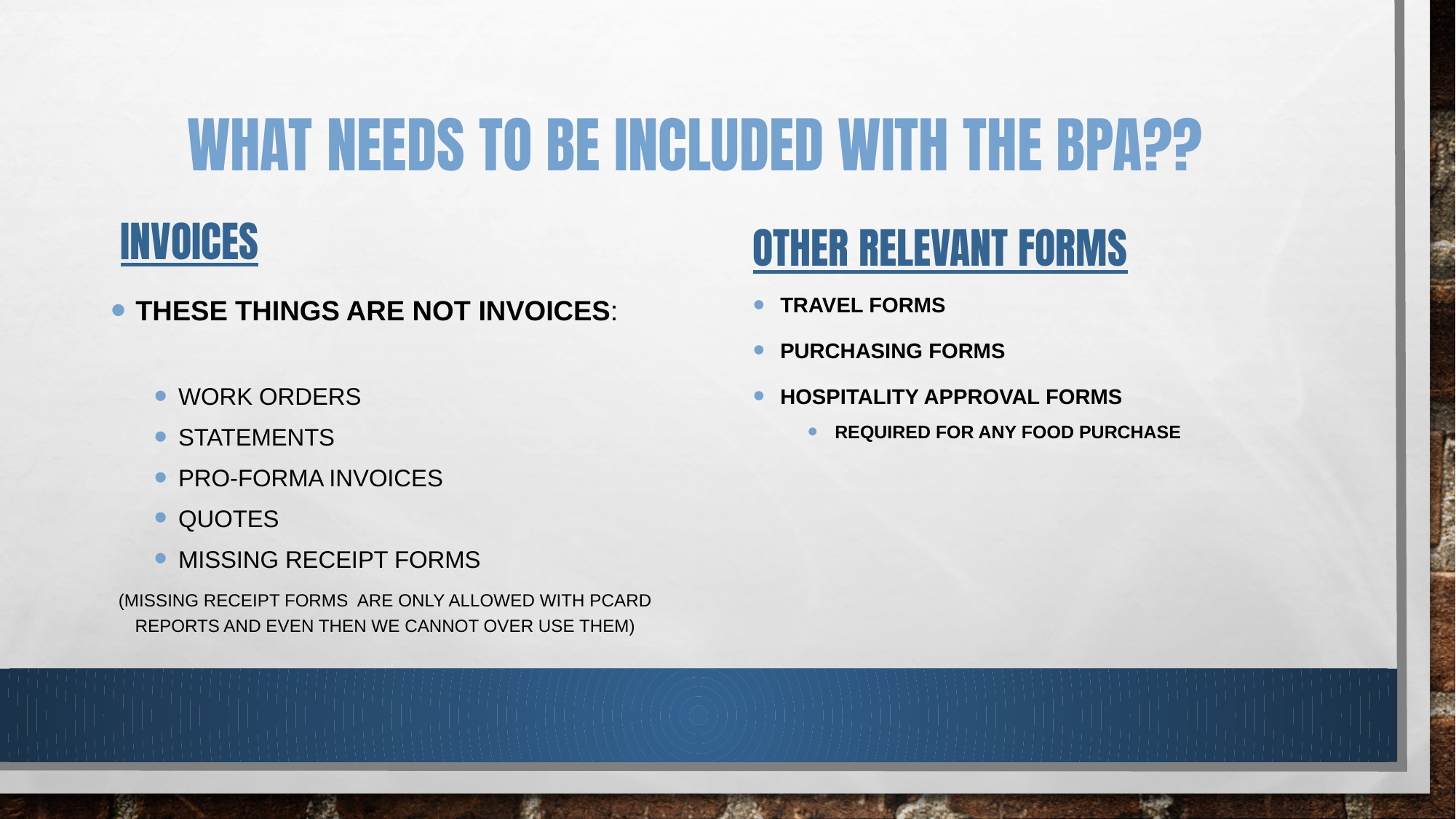

# What needs to be included with the BPA??
Invoices
Other relevant forms
These things are not invoices:

Work Orders
Statements
Pro-Forma Invoices
Quotes
Missing Receipt Forms
(Missing receipt forms  are ONLY allowed with Pcard reports and even then we Cannot over use them)
Travel forms
Purchasing forms
Hospitality Approval forms
Required for any food purchase